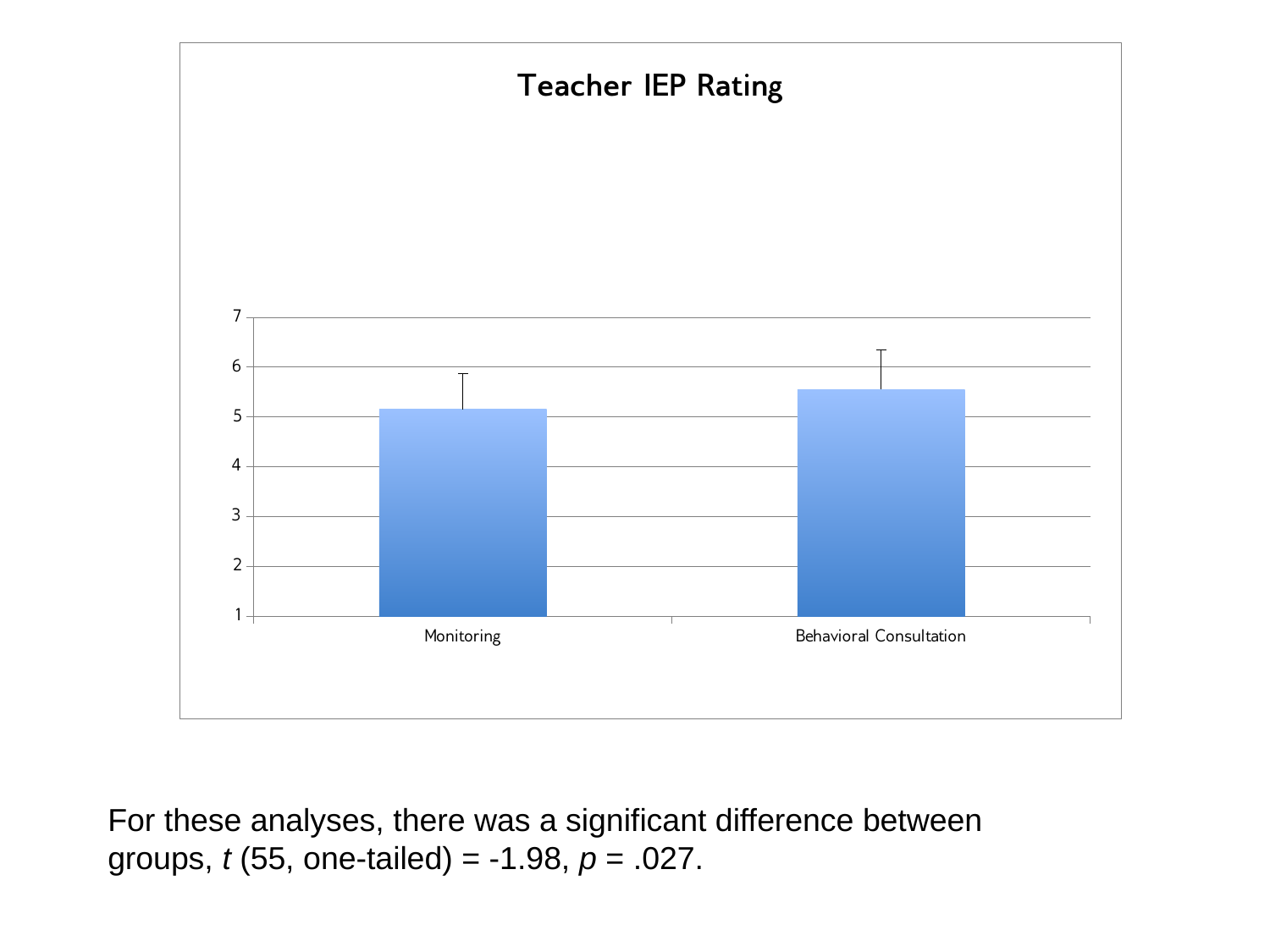

### Chart: Teacher IEP Rating

| Category | Rating |
|---|---|
| Monitoring | 5.149999999999999 |
| Behavioral Consultation | 5.55 |
For these analyses, there was a significant difference between groups, t (55, one-tailed) = -1.98, p = .027.